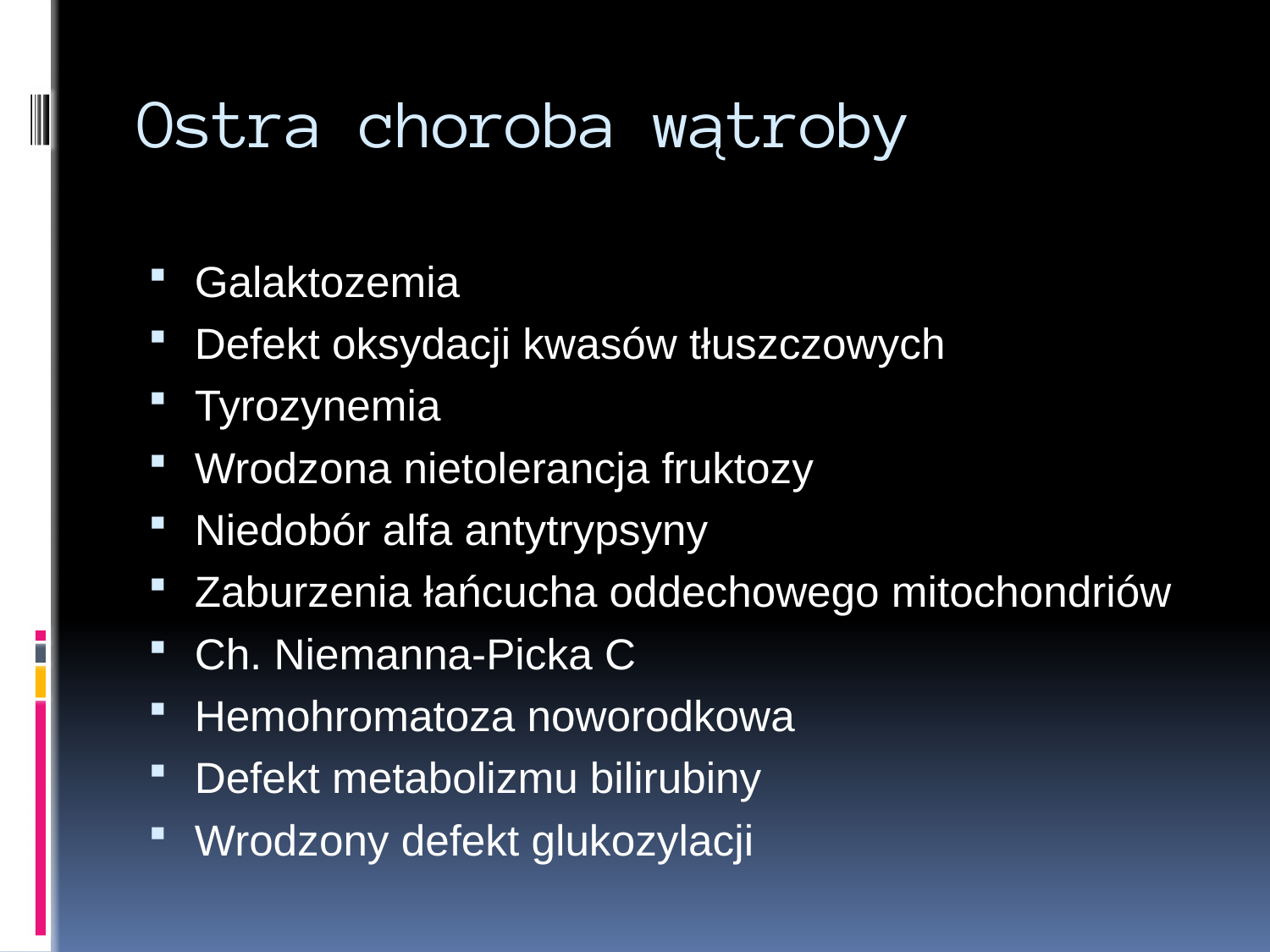

# Ostra choroba wątroby
Galaktozemia
Defekt oksydacji kwasów tłuszczowych
Tyrozynemia
Wrodzona nietolerancja fruktozy
Niedobór alfa antytrypsyny
Zaburzenia łańcucha oddechowego mitochondriów
Ch. Niemanna-Picka C
Hemohromatoza noworodkowa
Defekt metabolizmu bilirubiny
Wrodzony defekt glukozylacji